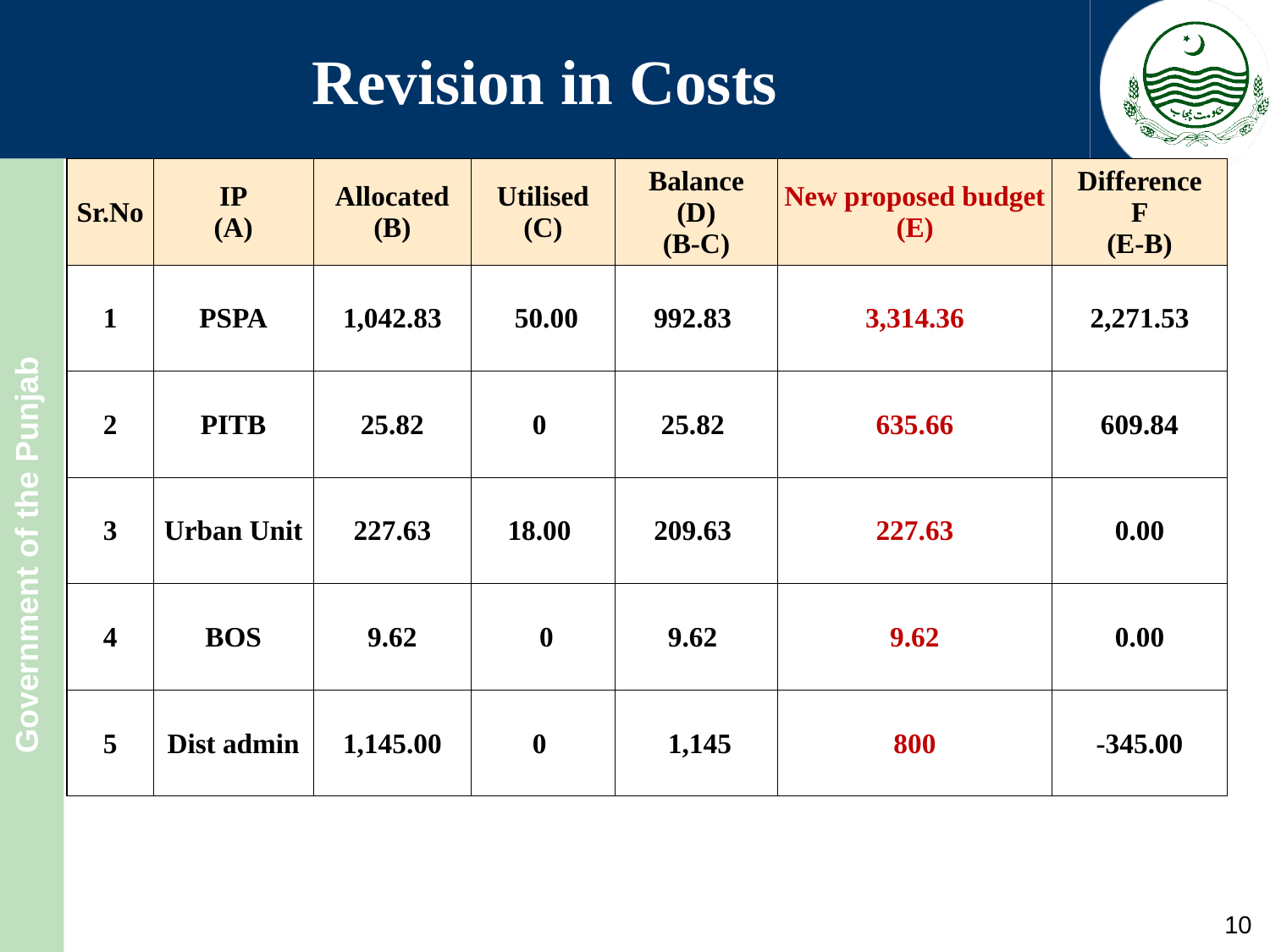

# Revision in Costs
| Sr.No | IP (A) | Allocated (B) | Utilised (C) | Balance (D) (B-C) | New proposed budget (E) | Difference F (E-B) |
| --- | --- | --- | --- | --- | --- | --- |
| 1 | PSPA | 1,042.83 | 50.00 | 992.83 | 3,314.36 | 2,271.53 |
| 2 | PITB | 25.82 | 0 | 25.82 | 635.66 | 609.84 |
| 3 | Urban Unit | 227.63 | 18.00 | 209.63 | 227.63 | 0.00 |
| 4 | BOS | 9.62 | 0 | 9.62 | 9.62 | 0.00 |
| 5 | Dist admin | 1,145.00 | 0 | 1,145 | 800 | -345.00 |
10